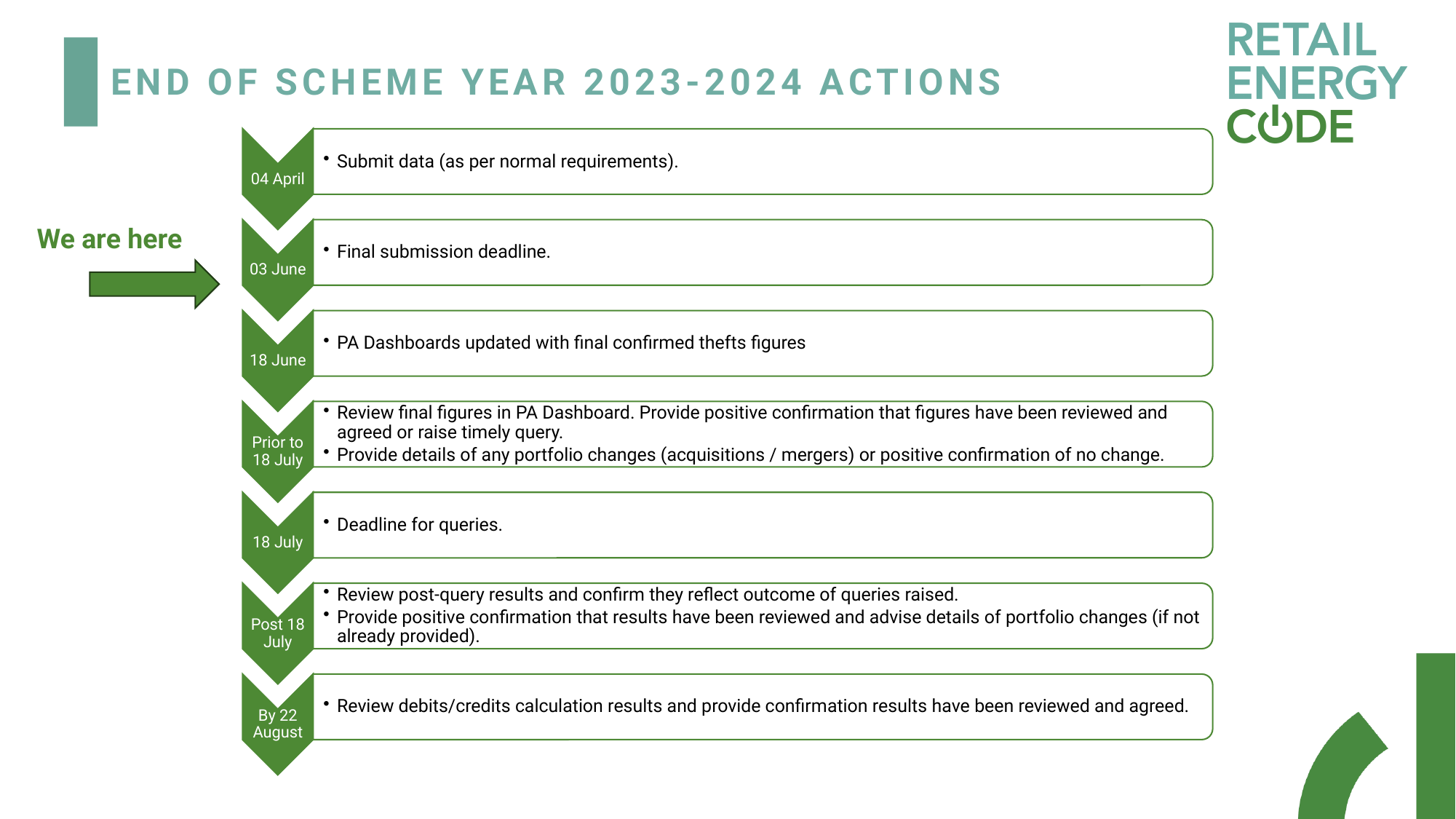

# End of Scheme Year 2023-2024 Actions
04 April
Submit data (as per normal requirements).
03 June
Final submission deadline.
18 June
PA Dashboards updated with final confirmed thefts figures
Prior to 18 July
Review final figures in PA Dashboard. Provide positive confirmation that figures have been reviewed and agreed or raise timely query.
Provide details of any portfolio changes (acquisitions / mergers) or positive confirmation of no change.
18 July
Deadline for queries.
Post 18 July
Review post-query results and confirm they reflect outcome of queries raised.
Provide positive confirmation that results have been reviewed and advise details of portfolio changes (if not already provided).
By 22 August
Review debits/credits calculation results and provide confirmation results have been reviewed and agreed.
We are here